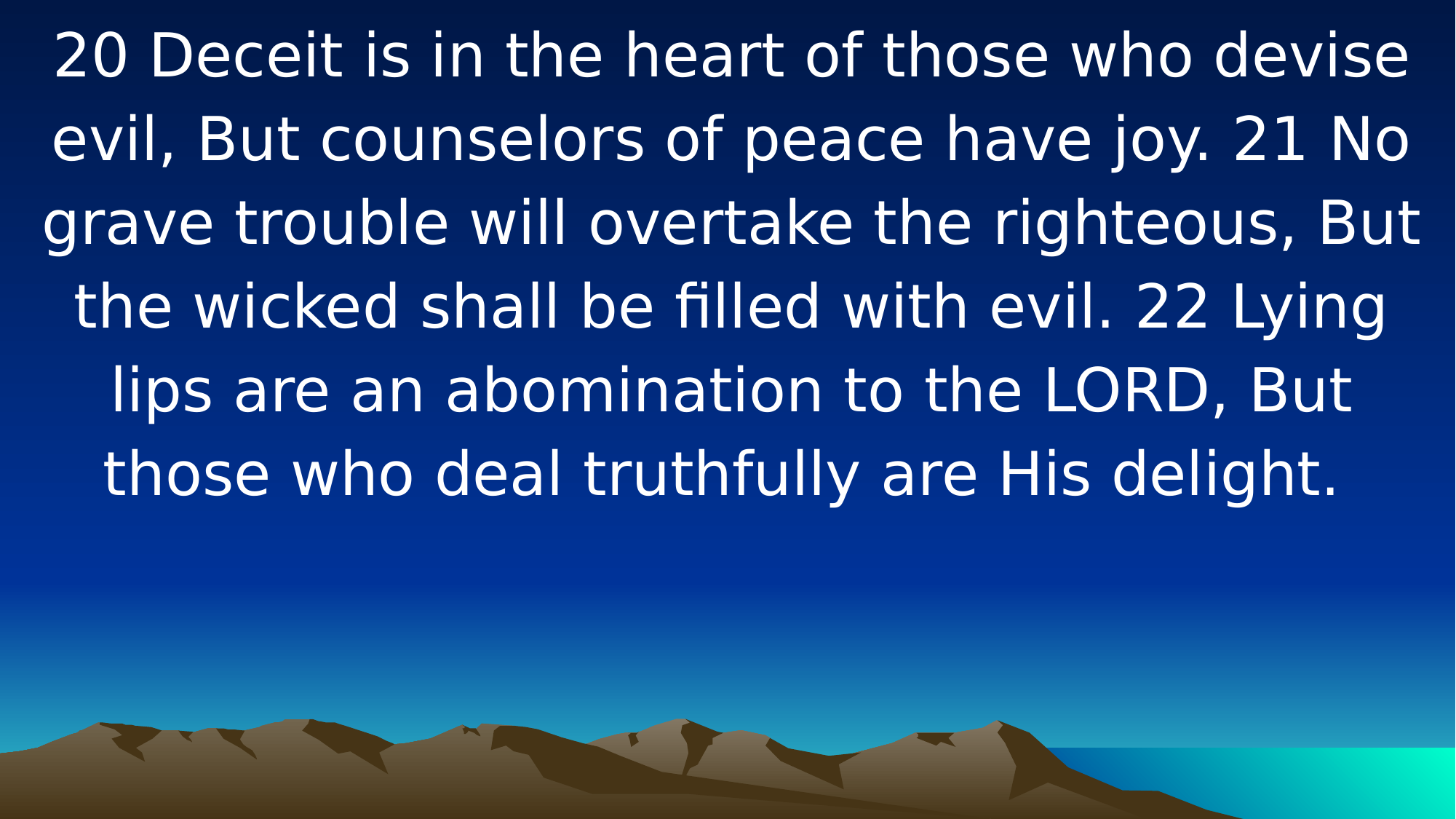

20 Deceit is in the heart of those who devise evil, But counselors of peace have joy. 21 No grave trouble will overtake the righteous, But the wicked shall be filled with evil. 22 Lying lips are an abomination to the LORD, But those who deal truthfully are His delight.